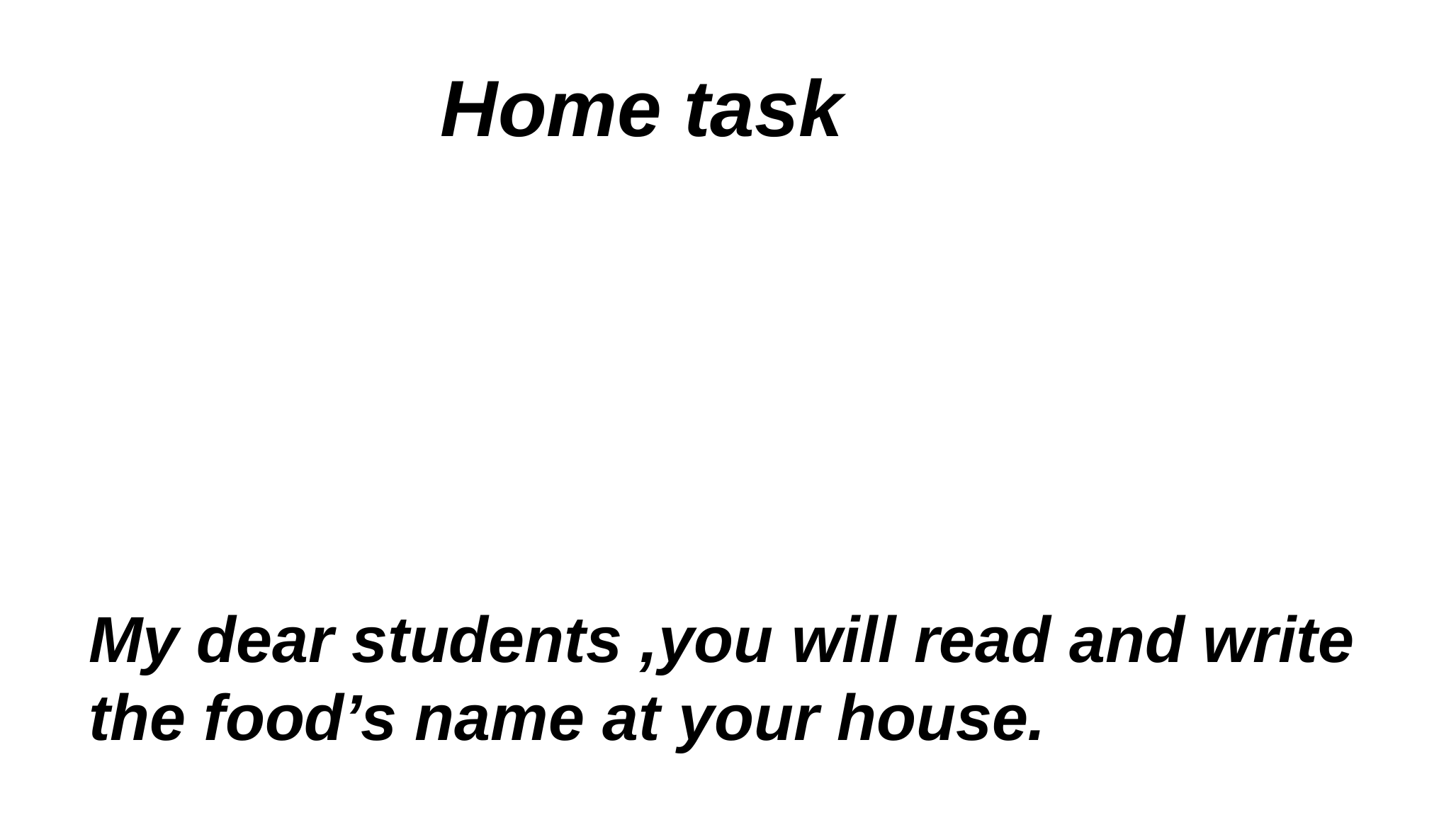

Home task
My dear students ,you will read and write
the food’s name at your house.